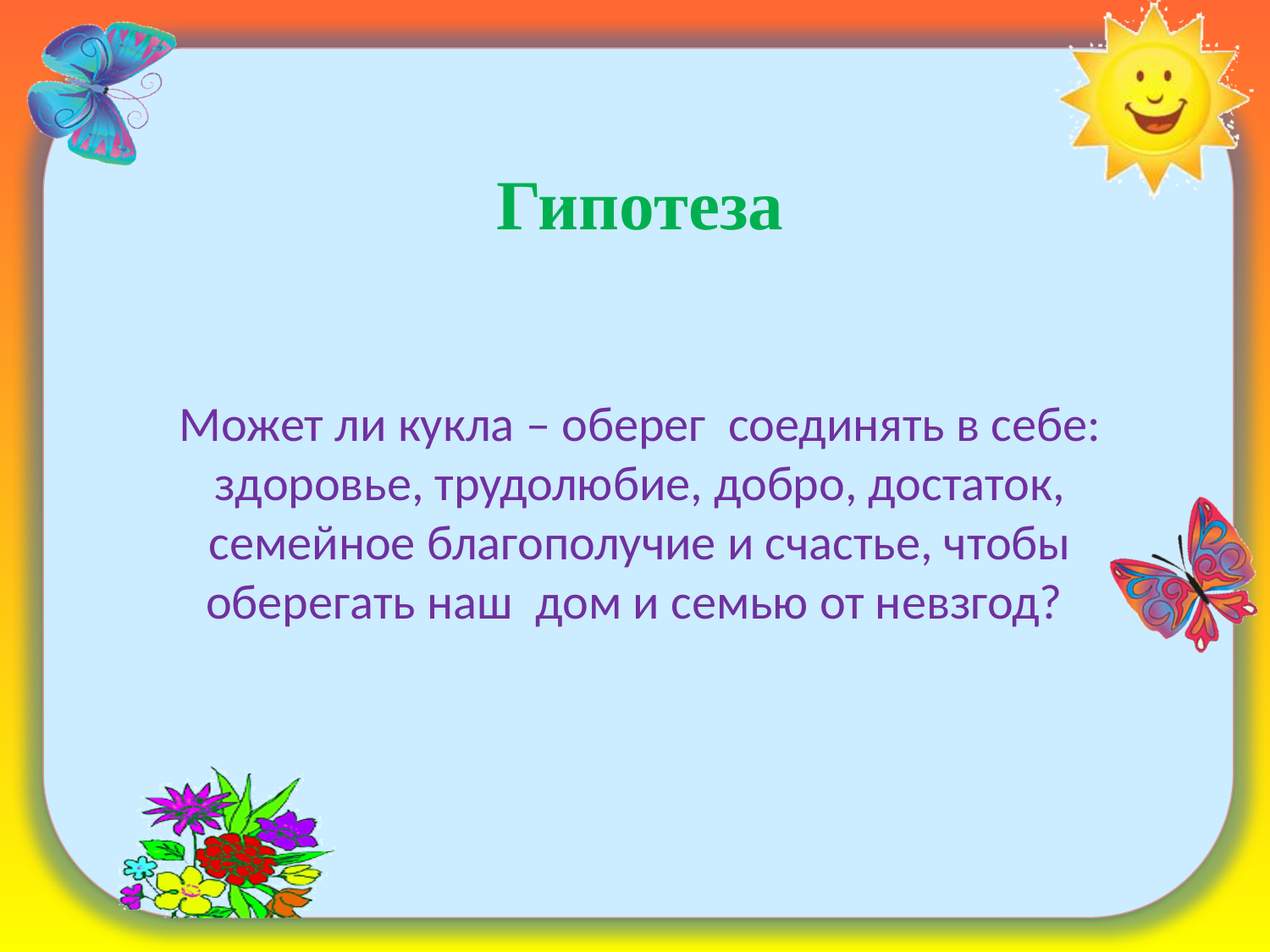

Гипотеза

Может ли кукла – оберег  соединять в себе: здоровье, трудолюбие, добро, достаток, семейное благополучие и счастье, чтобы оберегать наш  дом и семью от невзгод?

#